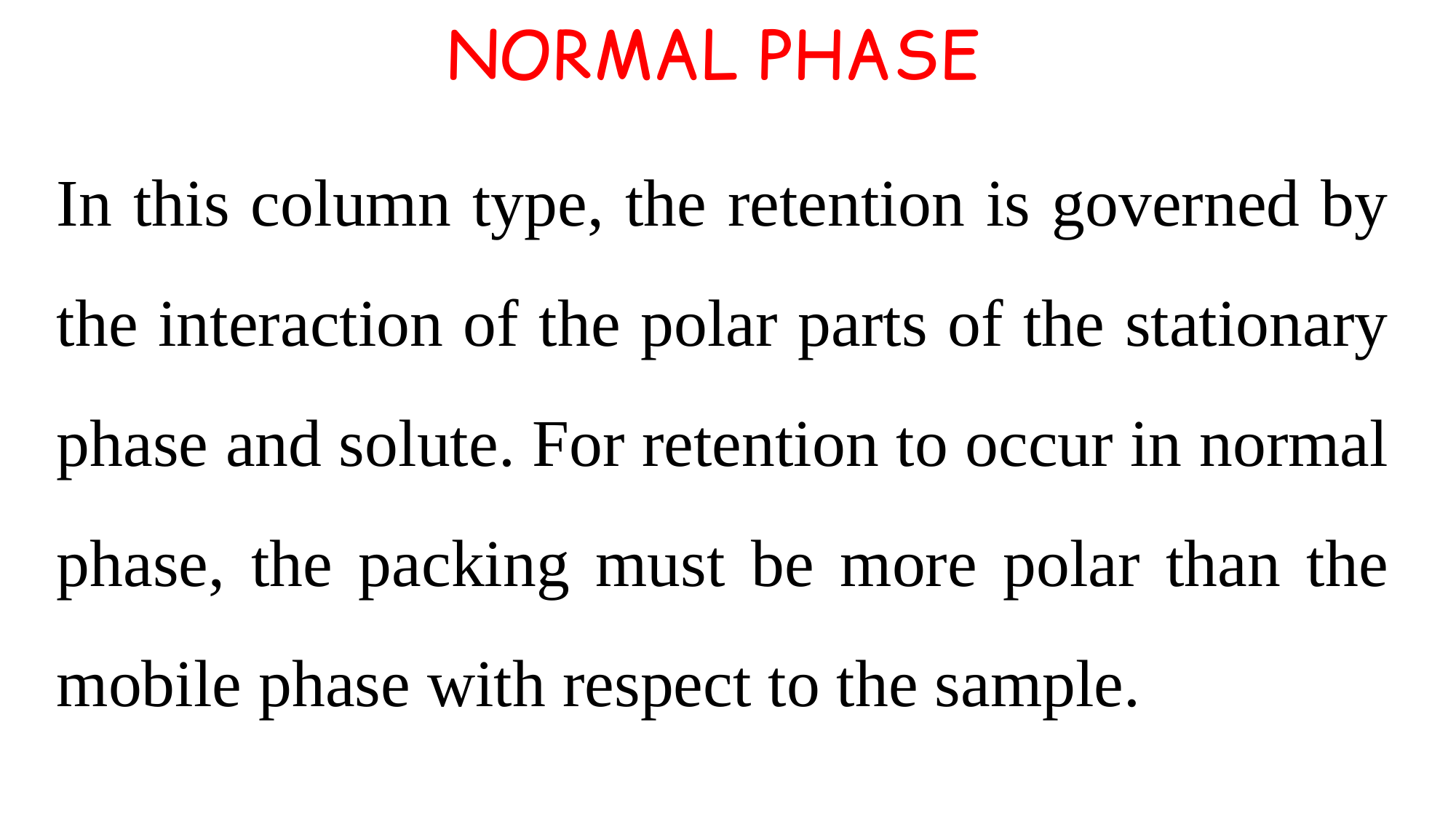

NORMAL PHASE
In this column type, the retention is governed by the interaction of the polar parts of the stationary phase and solute. For retention to occur in normal phase, the packing must be more polar than the mobile phase with respect to the sample.